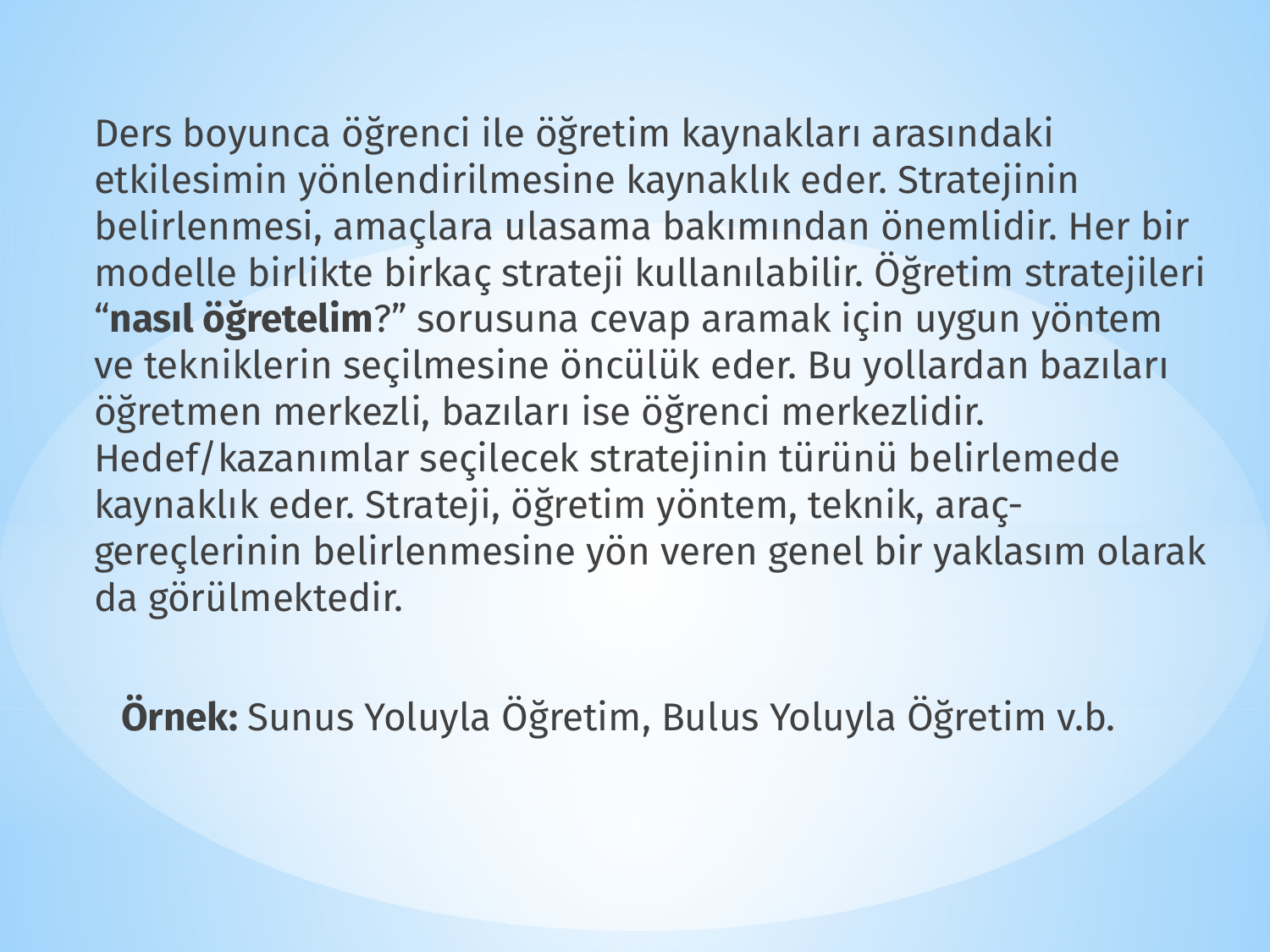

Ders boyunca öğrenci ile öğretim kaynakları arasındaki etkilesimin yönlendirilmesine kaynaklık eder. Stratejinin belirlenmesi, amaçlara ulasama bakımından önemlidir. Her bir modelle birlikte birkaç strateji kullanılabilir. Öğretim stratejileri “nasıl öğretelim?” sorusuna cevap aramak için uygun yöntem ve tekniklerin seçilmesine öncülük eder. Bu yollardan bazıları öğretmen merkezli, bazıları ise öğrenci merkezlidir. Hedef/kazanımlar seçilecek stratejinin türünü belirlemede kaynaklık eder. Strateji, öğretim yöntem, teknik, araç-gereçlerinin belirlenmesine yön veren genel bir yaklasım olarak da görülmektedir.

   Örnek: Sunus Yoluyla Öğretim, Bulus Yoluyla Öğretim v.b.